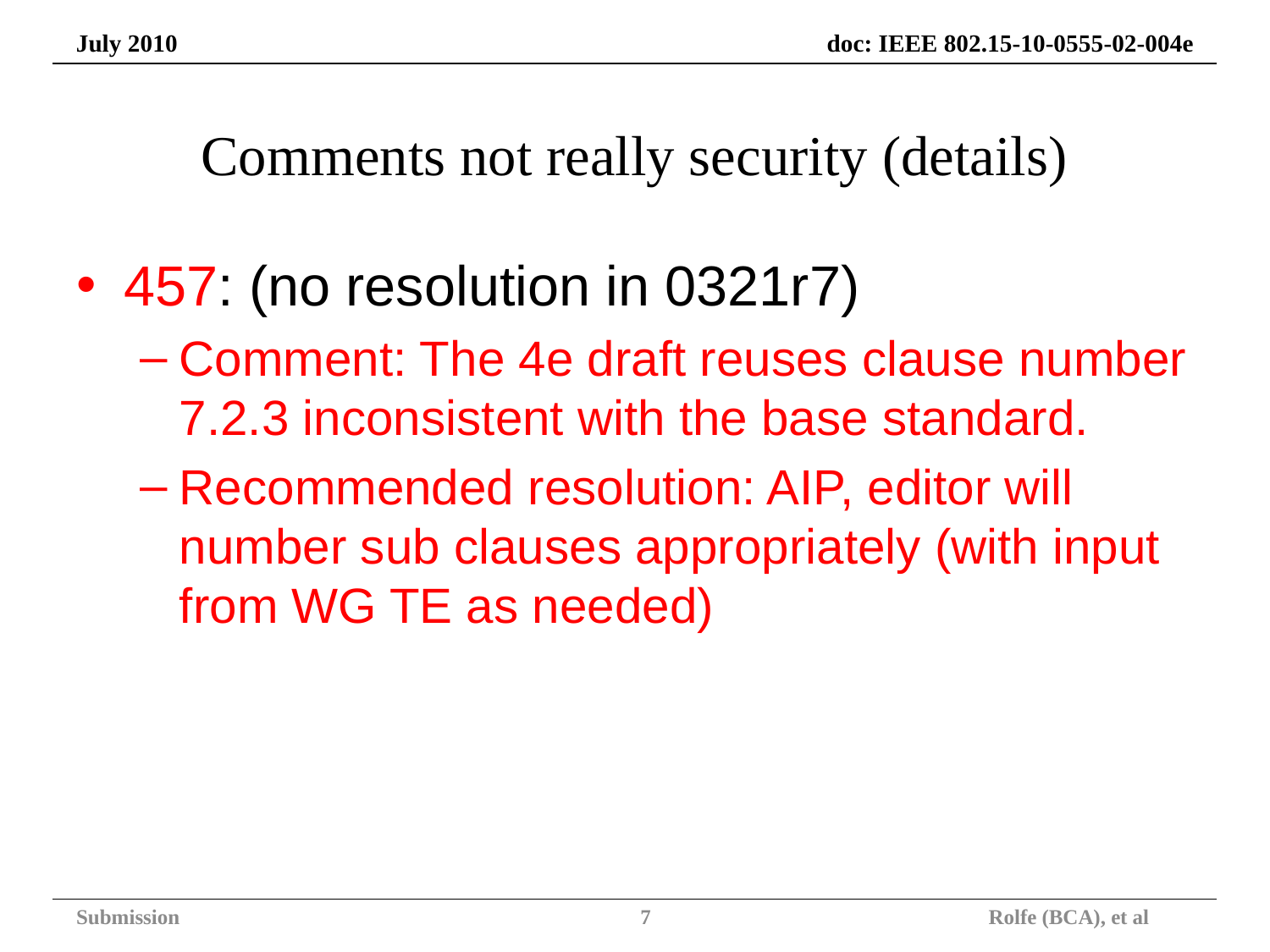

# Comments not really security (details)
457: (no resolution in 0321r7)
Comment: The 4e draft reuses clause number 7.2.3 inconsistent with the base standard.
Recommended resolution: AIP, editor will number sub clauses appropriately (with input from WG TE as needed)

Submission
7
Rolfe (BCA), et al